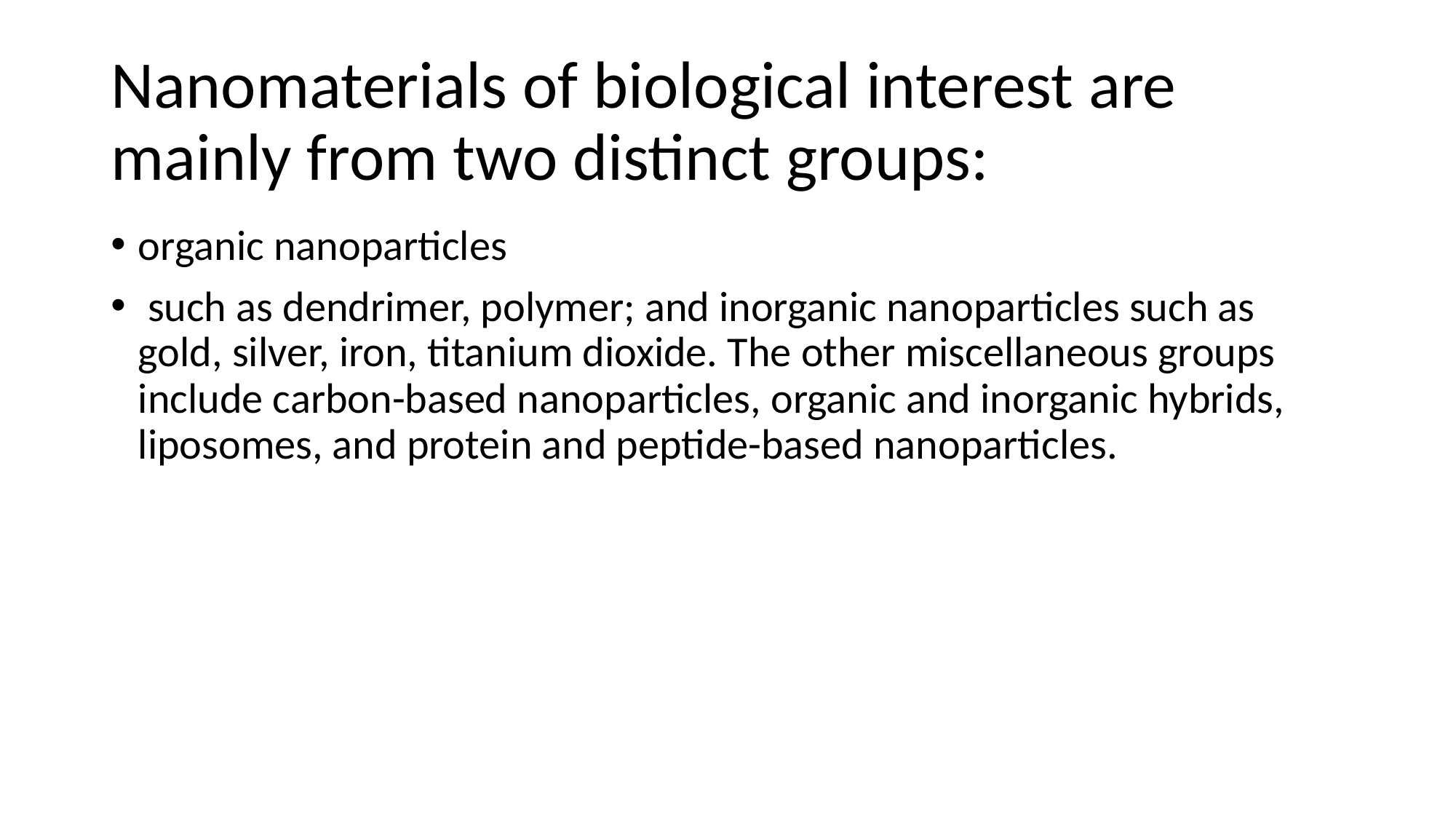

# Nanomaterials of biological interest are mainly from two distinct groups:
organic nanoparticles
 such as dendrimer, polymer; and inorganic nanoparticles such as gold, silver, iron, titanium dioxide. The other miscellaneous groups include carbon-based nanoparticles, organic and inorganic hybrids, liposomes, and protein and peptide-based nanoparticles.